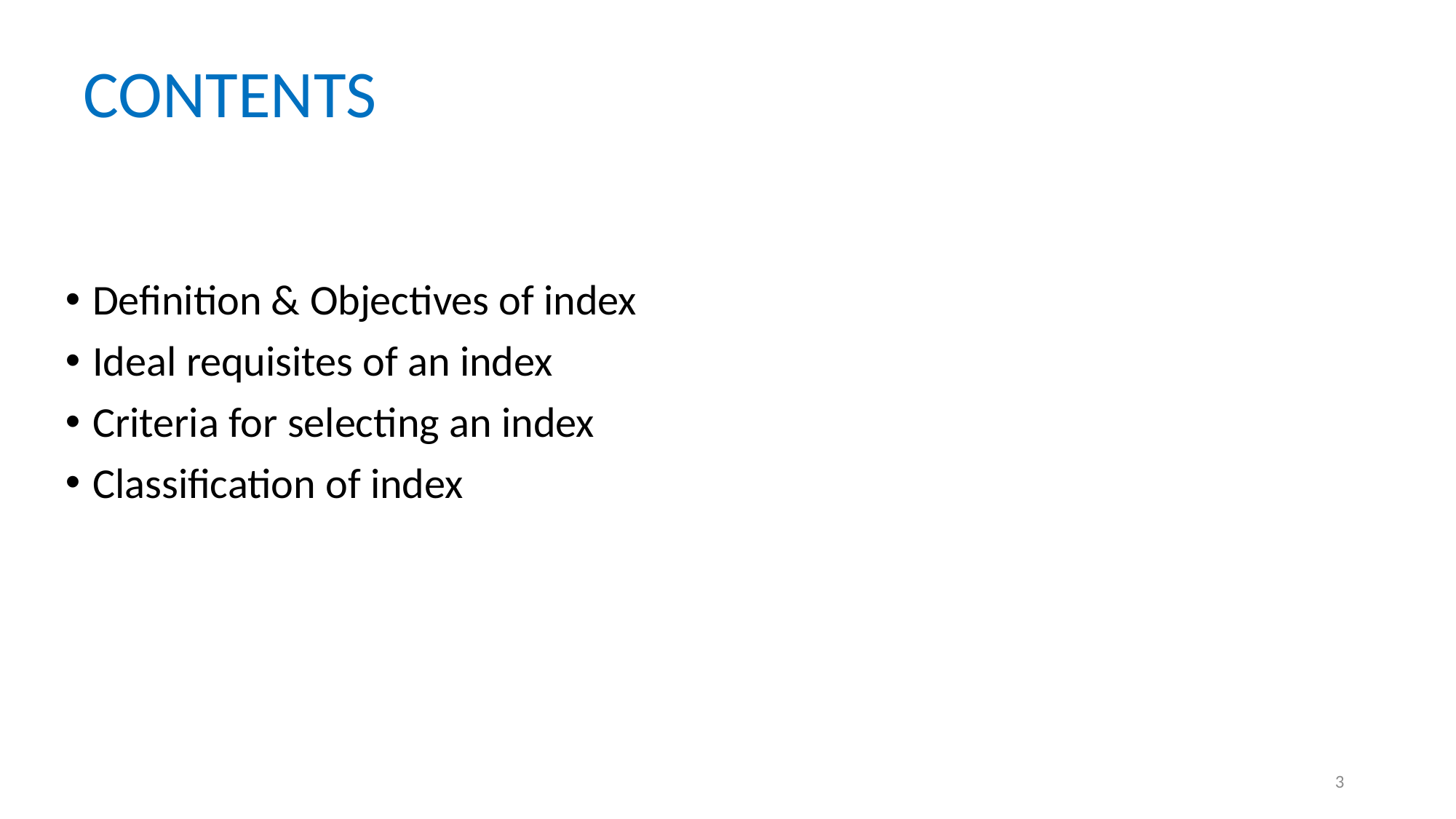

CONTENTS
Definition & Objectives of index
Ideal requisites of an index
Criteria for selecting an index
Classification of index
3